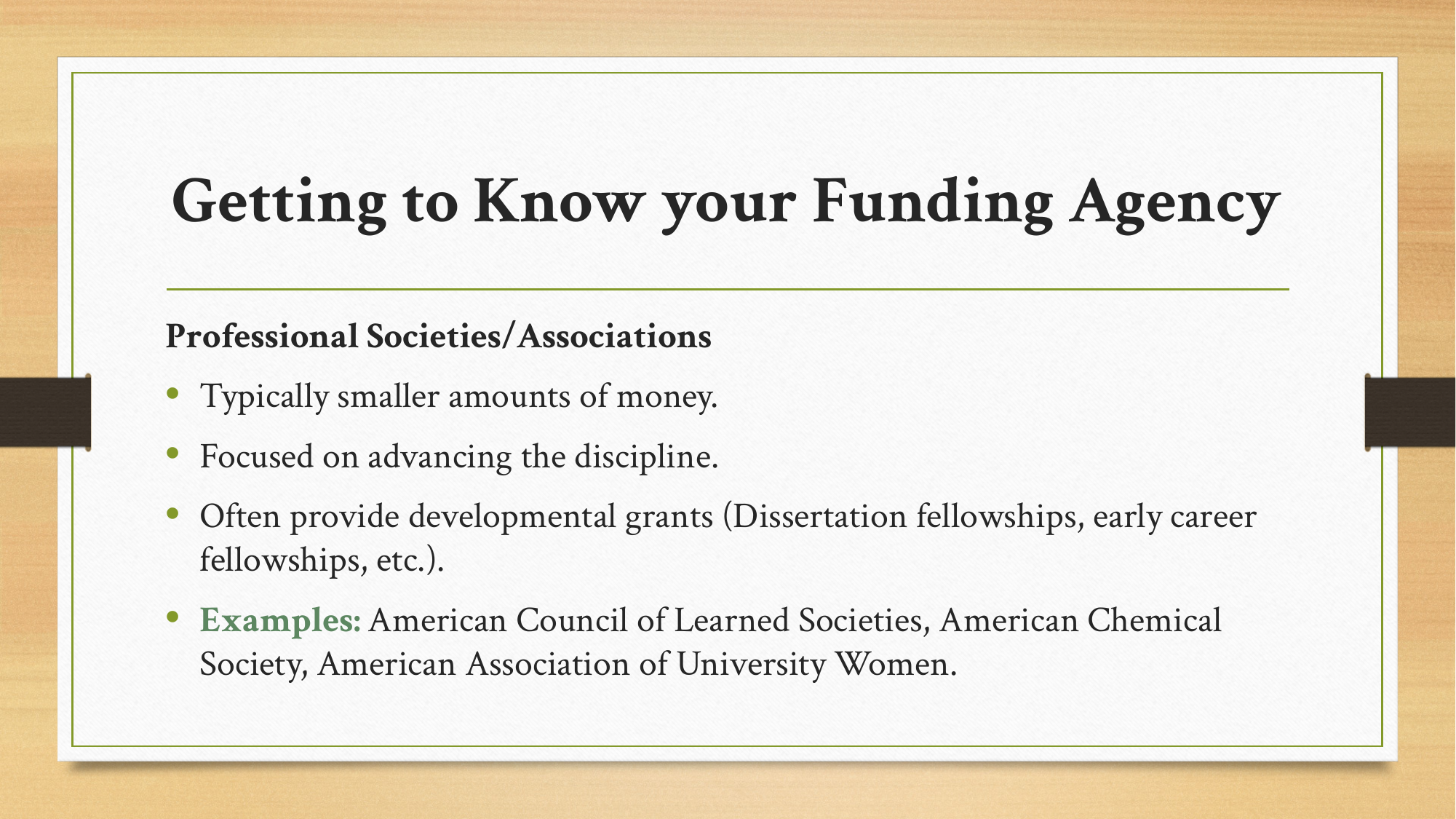

# Getting to Know your Funding Agency
Professional Societies/Associations
Typically smaller amounts of money.
Focused on advancing the discipline.
Often provide developmental grants (Dissertation fellowships, early career fellowships, etc.).
Examples: American Council of Learned Societies, American Chemical Society, American Association of University Women.